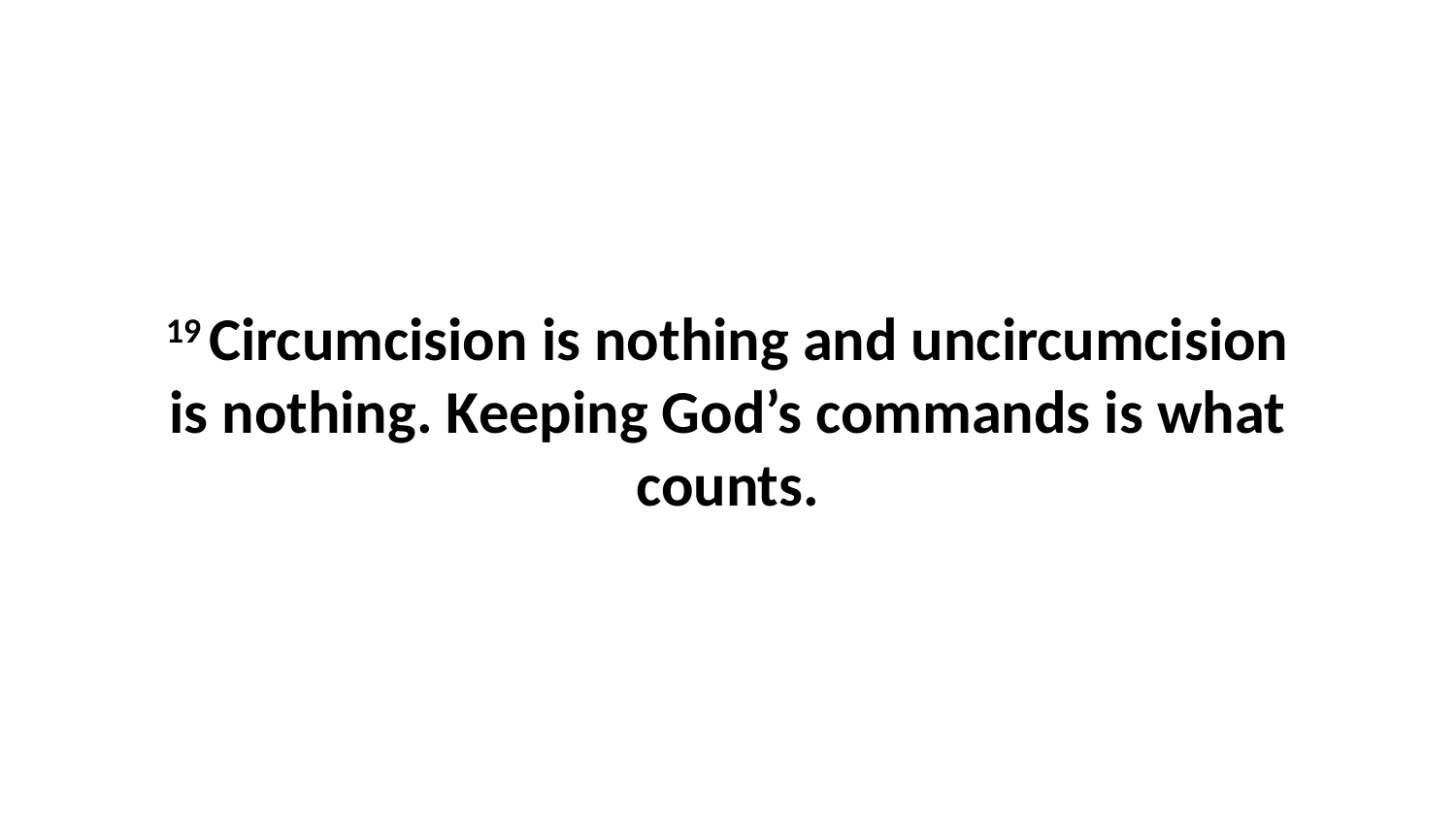

19 Circumcision is nothing and uncircumcision is nothing. Keeping God’s commands is what counts.